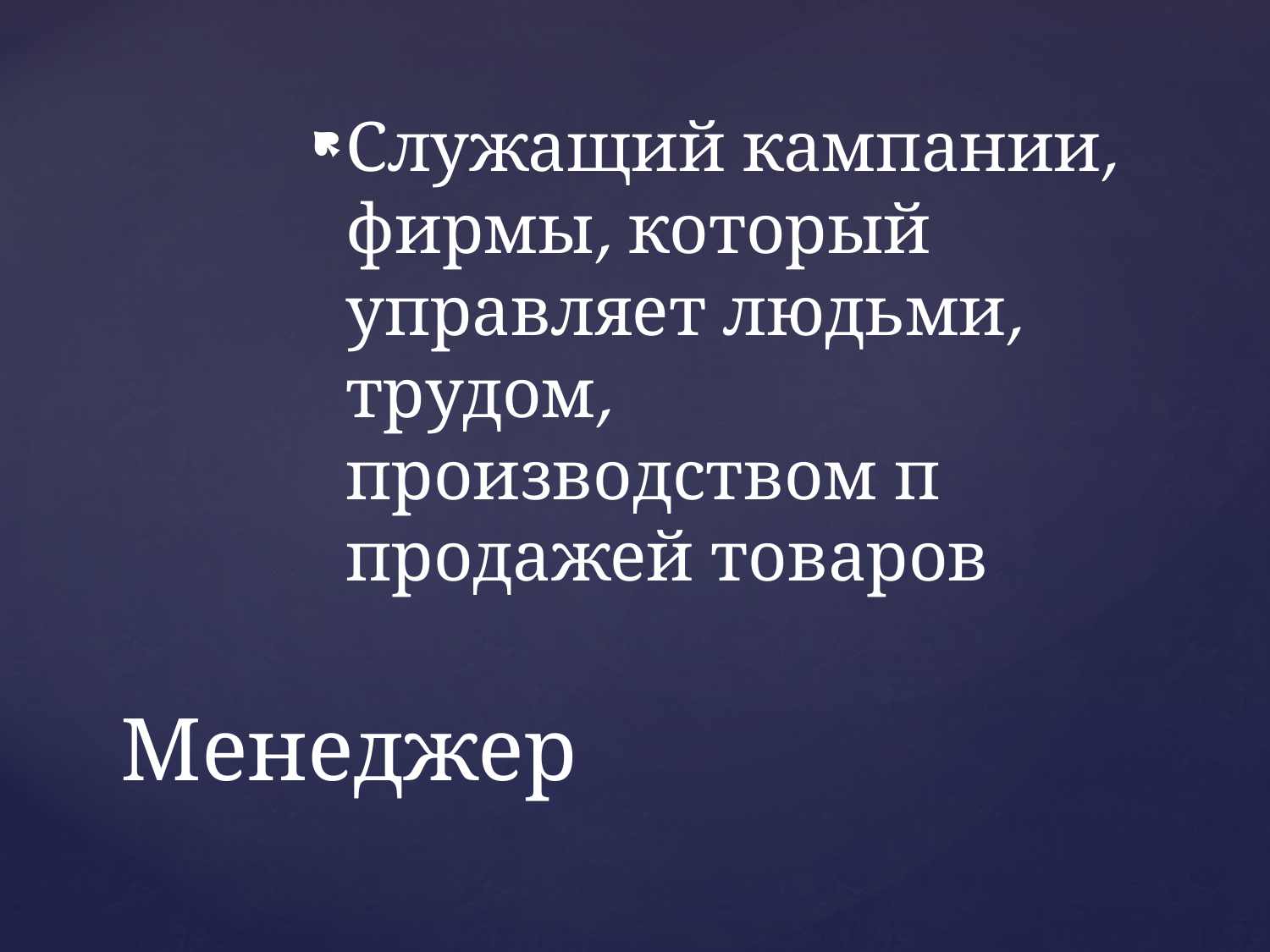

Служащий кампании, фирмы, который управляет людьми, трудом, производством п продажей товаров
# Менеджер